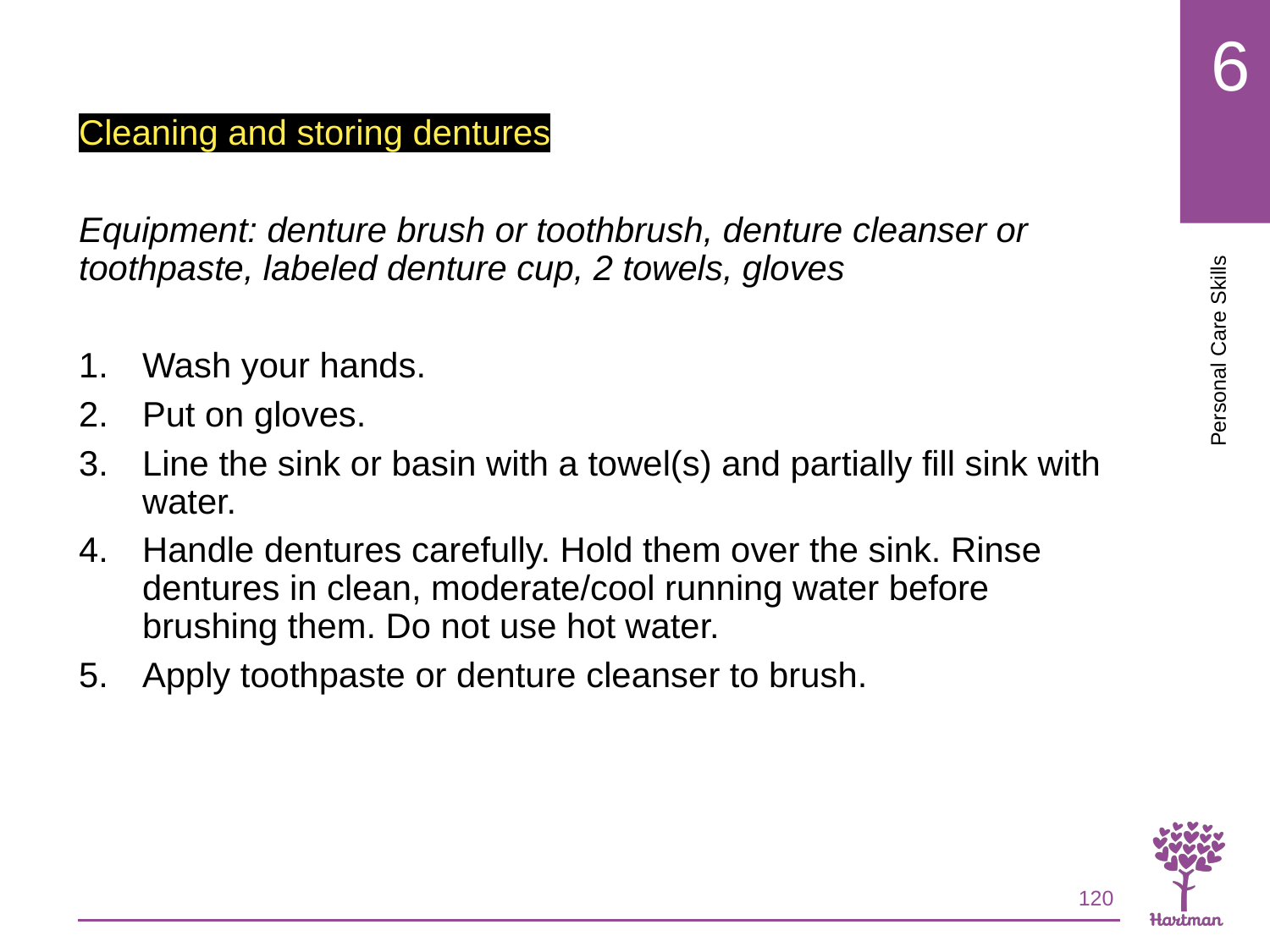

# LO6, content 18
Cleaning and storing dentures

Equipment: denture brush or toothbrush, denture cleanser or toothpaste, labeled denture cup, 2 towels, gloves

Wash your hands.
Put on gloves.
Line the sink or basin with a towel(s) and partially fill sink with water.
Handle dentures carefully. Hold them over the sink. Rinse dentures in clean, moderate/cool running water before brushing them. Do not use hot water.
Apply toothpaste or denture cleanser to brush.

120